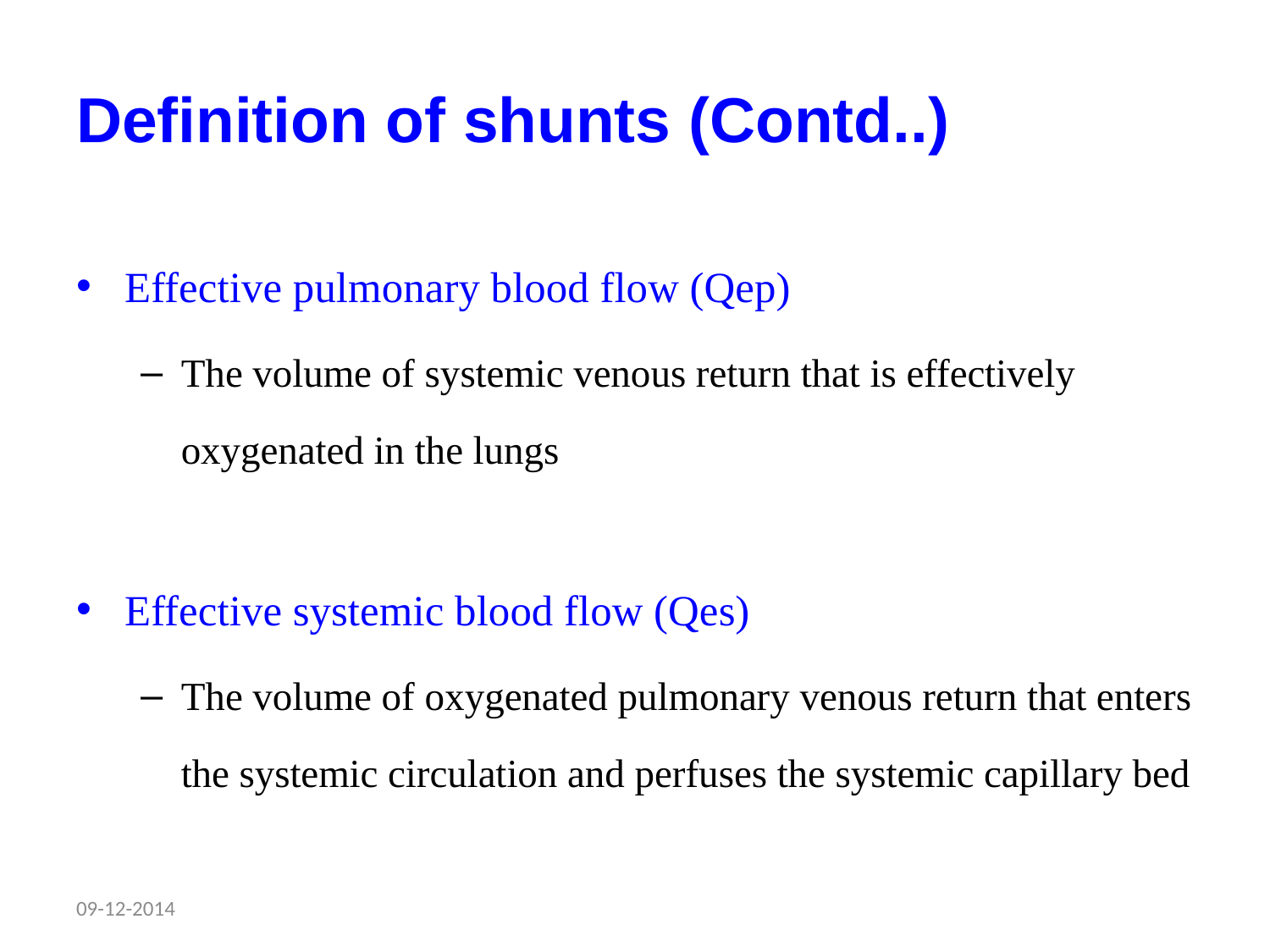

# Definition of shunts (Contd..)
Effective pulmonary blood flow (Qep)
The volume of systemic venous return that is effectively oxygenated in the lungs

Effective systemic blood flow (Qes)
The volume of oxygenated pulmonary venous return that enters the systemic circulation and perfuses the systemic capillary bed
09-12-2014